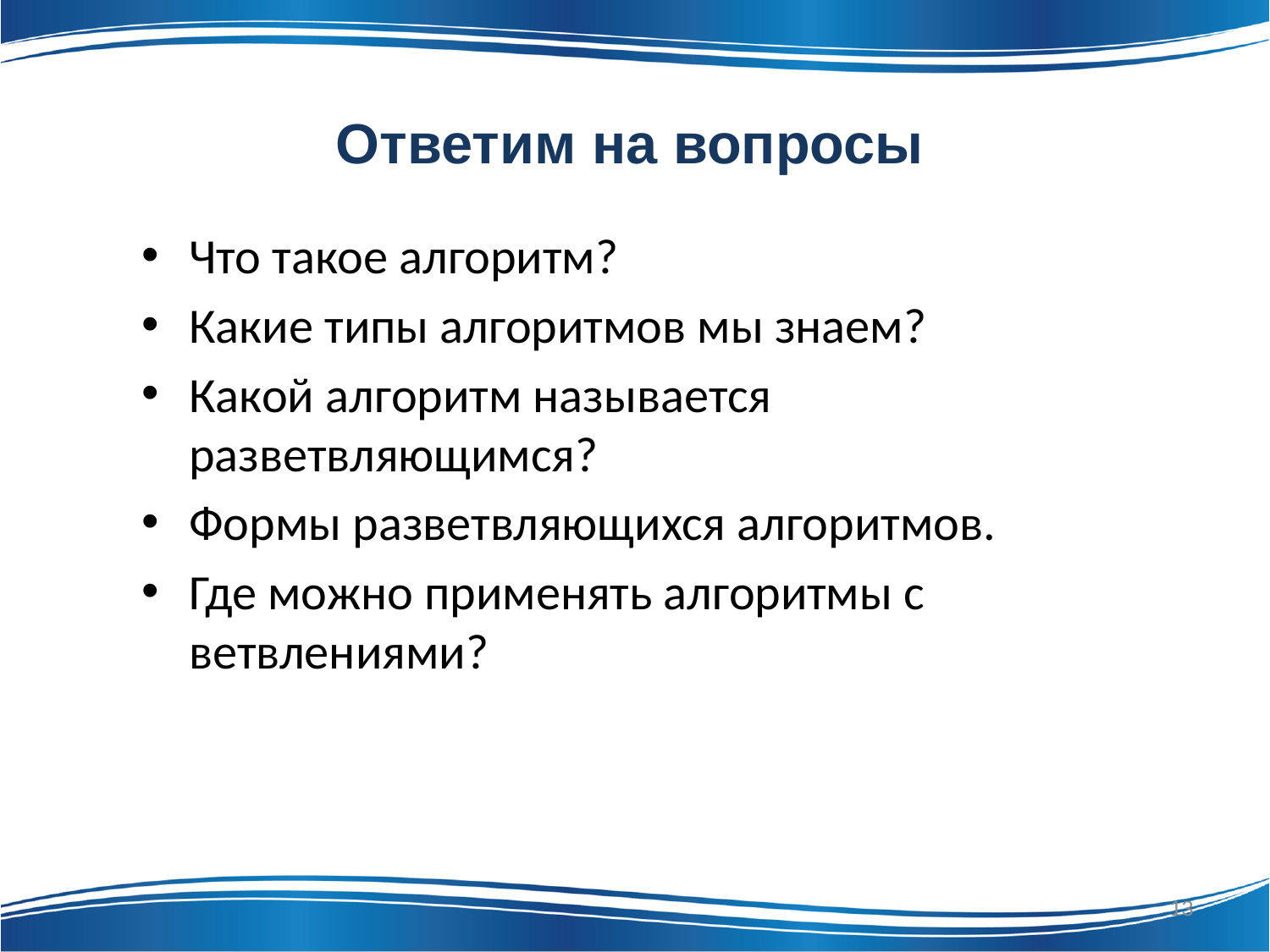

# Ответим на вопросы
Что такое алгоритм?
Какие типы алгоритмов мы знаем?
Какой алгоритм называется разветвляющимся?
Формы разветвляющихся алгоритмов.
Где можно применять алгоритмы с ветвлениями?
13